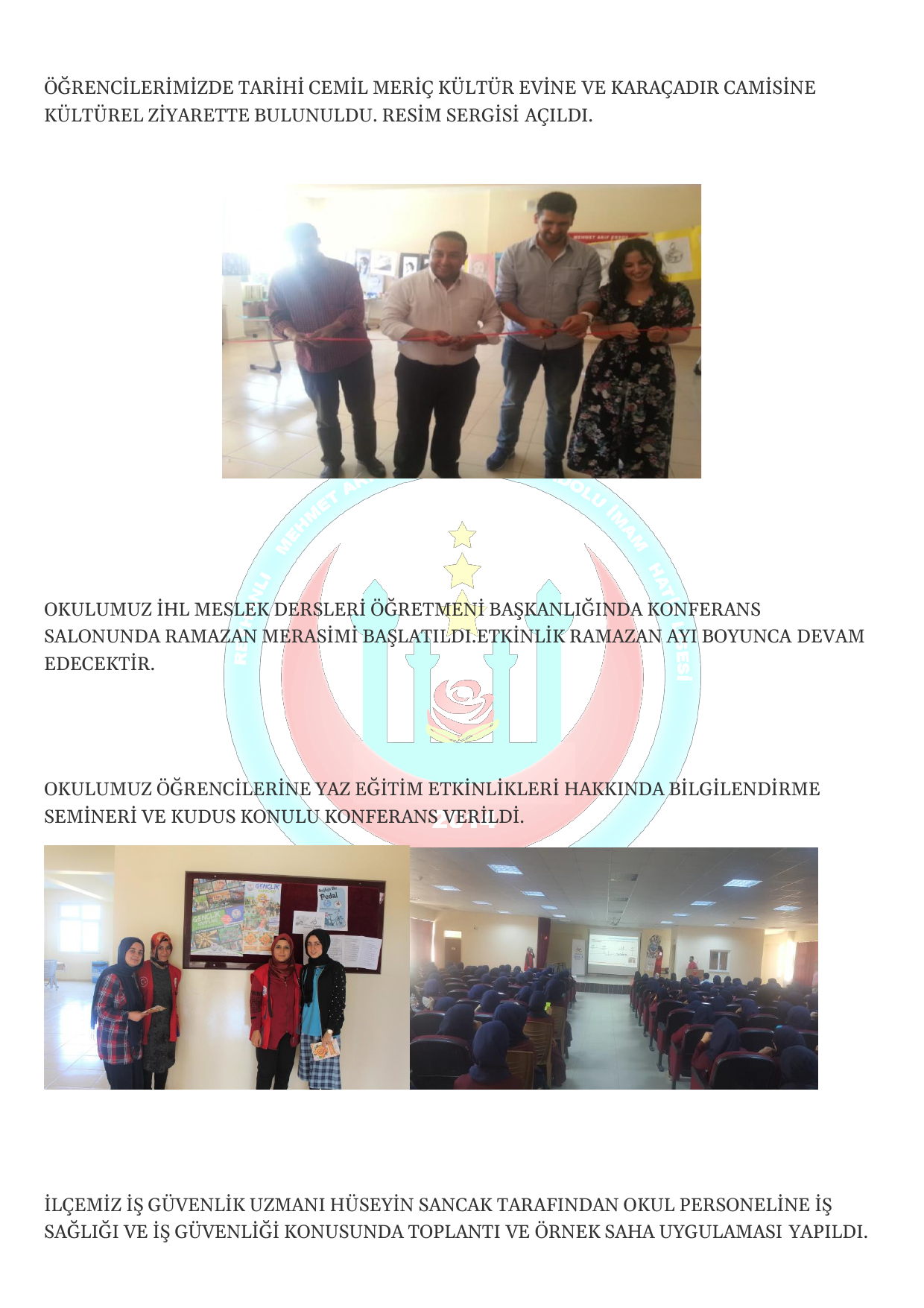

ÖĞRENCİLERİMİZDE TARİHİ CEMİL MERİÇ KÜLTÜR EVİNE VE KARAÇADIR CAMİSİNE  KÜLTÜREL ZİYARETTE BULUNULDU. RESİM SERGİSİ AÇILDI.

OKULUMUZ İHL MESLEK DERSLERİ ÖĞRETMENİ BAŞKANLIĞINDA KONFERANS  SALONUNDA RAMAZAN MERASİMİ BAŞLATILDI.ETKİNLİK RAMAZAN AYI BOYUNCA DEVAM  EDECEKTİR.
OKULUMUZ ÖĞRENCİLERİNE YAZ EĞİTİM ETKİNLİKLERİ HAKKINDA BİLGİLENDİRME  SEMİNERİ VE KUDUS KONULU KONFERANS VERİLDİ.

İLÇEMİZ İŞ GÜVENLİK UZMANI HÜSEYİN SANCAK TARAFINDAN OKUL PERSONELİNE İŞ  SAĞLIĞI VE İŞ GÜVENLİĞİ KONUSUNDA TOPLANTI VE ÖRNEK SAHA UYGULAMASI YAPILDI.